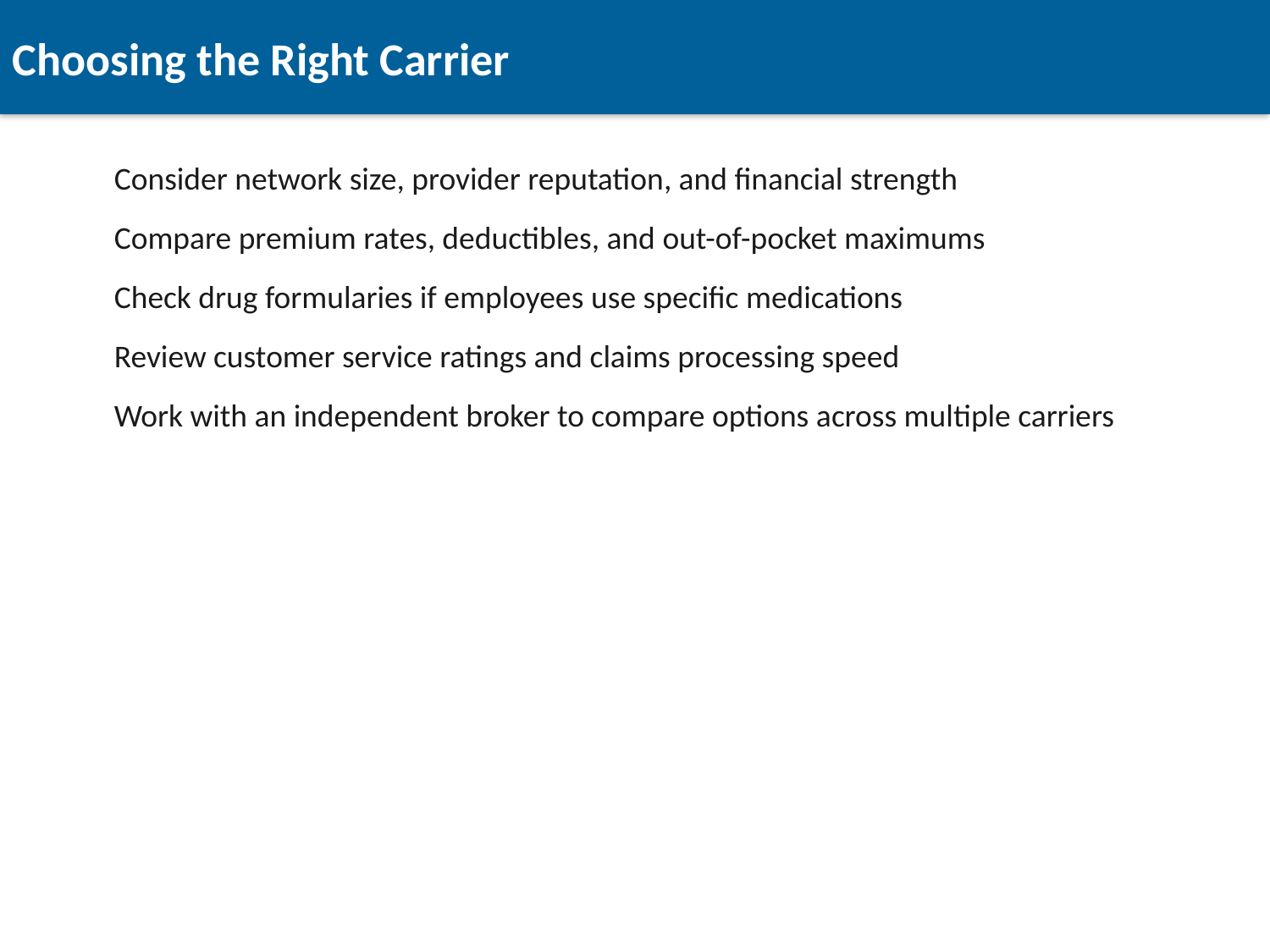

Choosing the Right Carrier
Consider network size, provider reputation, and financial strength
Compare premium rates, deductibles, and out-of-pocket maximums
Check drug formularies if employees use specific medications
Review customer service ratings and claims processing speed
Work with an independent broker to compare options across multiple carriers